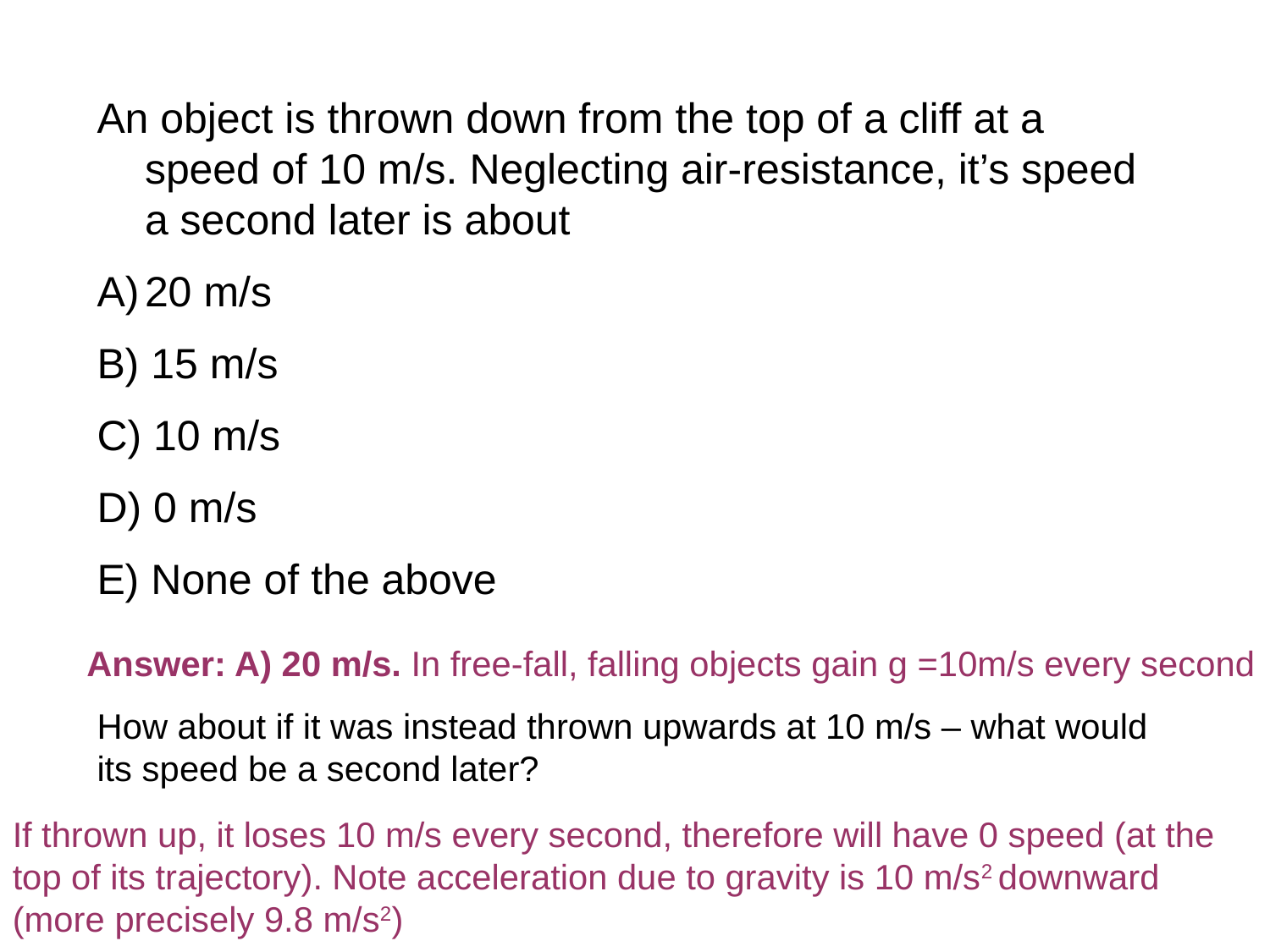

An object is thrown down from the top of a cliff at a speed of 10 m/s. Neglecting air-resistance, it’s speed a second later is about
20 m/s
B) 15 m/s
C) 10 m/s
D) 0 m/s
E) None of the above

Answer: A) 20 m/s. In free-fall, falling objects gain g =10m/s every second
How about if it was instead thrown upwards at 10 m/s – what would its speed be a second later?
If thrown up, it loses 10 m/s every second, therefore will have 0 speed (at the top of its trajectory). Note acceleration due to gravity is 10 m/s2 downward (more precisely 9.8 m/s2)